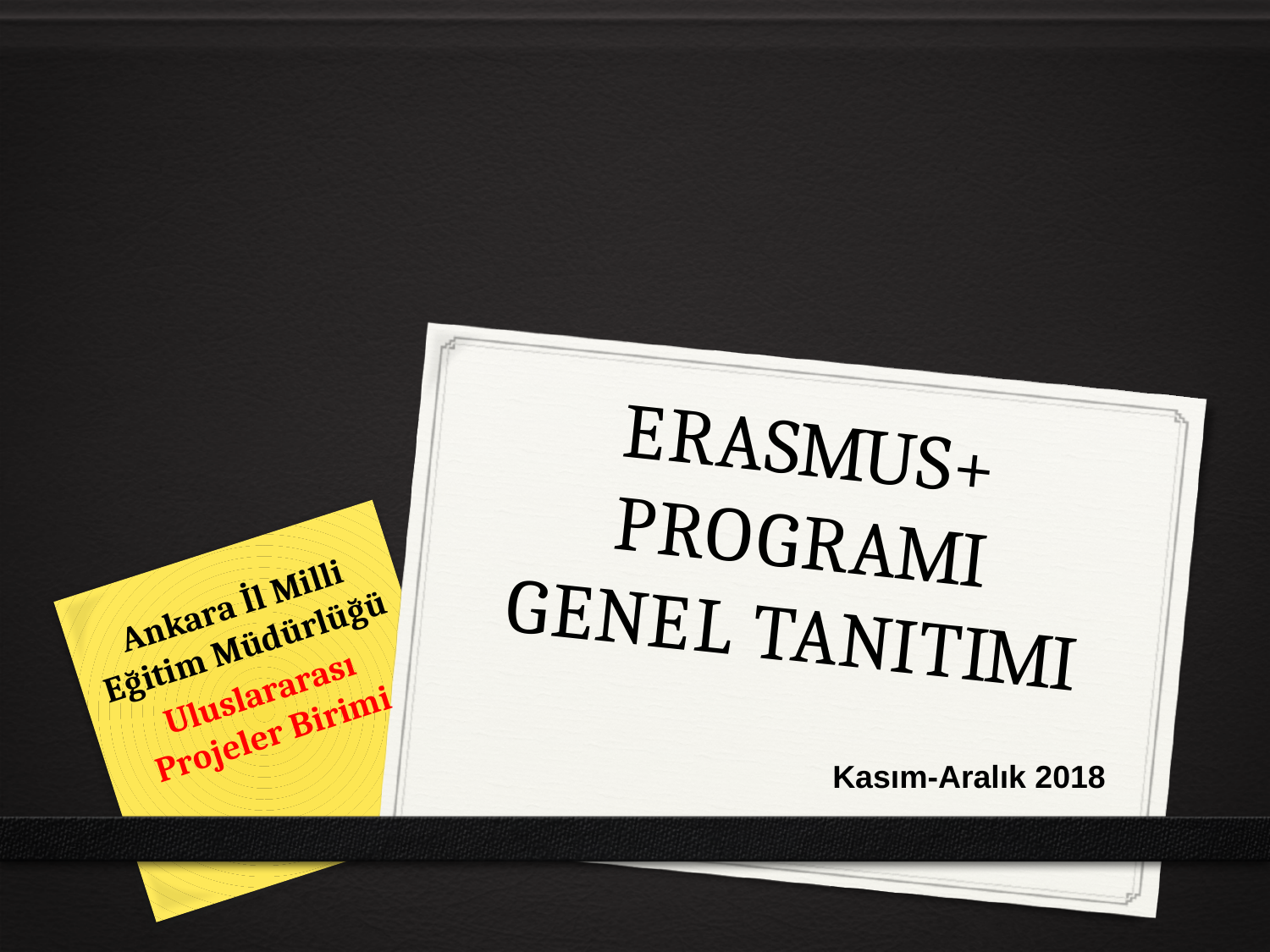

# ERASMUS+ PROGRAMI GENEL TANITIMI
Ankara İl Milli Eğitim Müdürlüğü
Uluslararası Projeler Birimi
Kasım-Aralık 2018